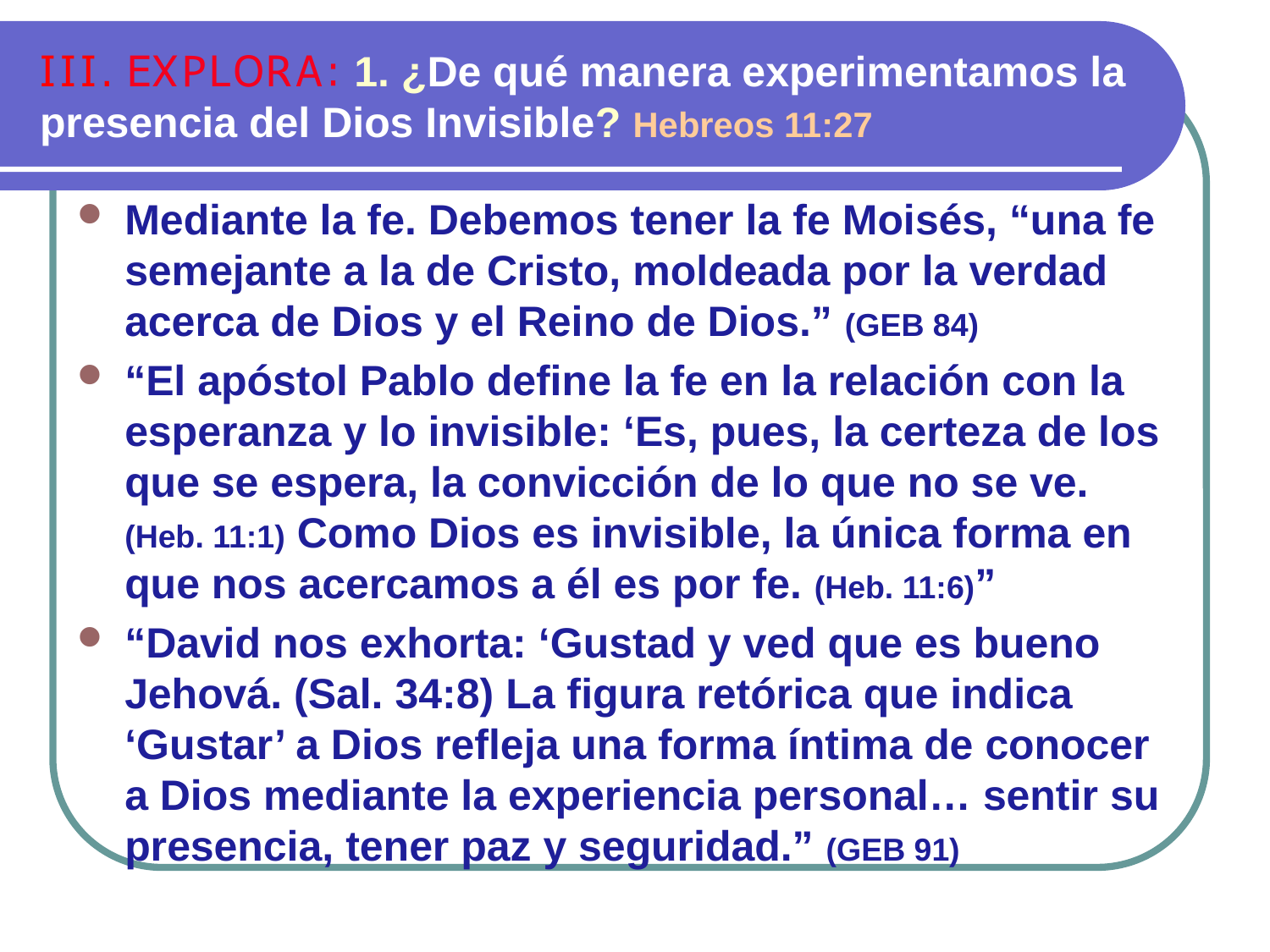

# III. EXPLORA: 1. ¿De qué manera experimentamos la presencia del Dios Invisible? Hebreos 11:27
Mediante la fe. Debemos tener la fe Moisés, “una fe semejante a la de Cristo, moldeada por la verdad acerca de Dios y el Reino de Dios.” (GEB 84)
“El apóstol Pablo define la fe en la relación con la esperanza y lo invisible: ‘Es, pues, la certeza de los que se espera, la convicción de lo que no se ve. (Heb. 11:1) Como Dios es invisible, la única forma en que nos acercamos a él es por fe. (Heb. 11:6)”
“David nos exhorta: ‘Gustad y ved que es bueno Jehová. (Sal. 34:8) La figura retórica que indica ‘Gustar’ a Dios refleja una forma íntima de conocer a Dios mediante la experiencia personal… sentir su presencia, tener paz y seguridad.” (GEB 91)